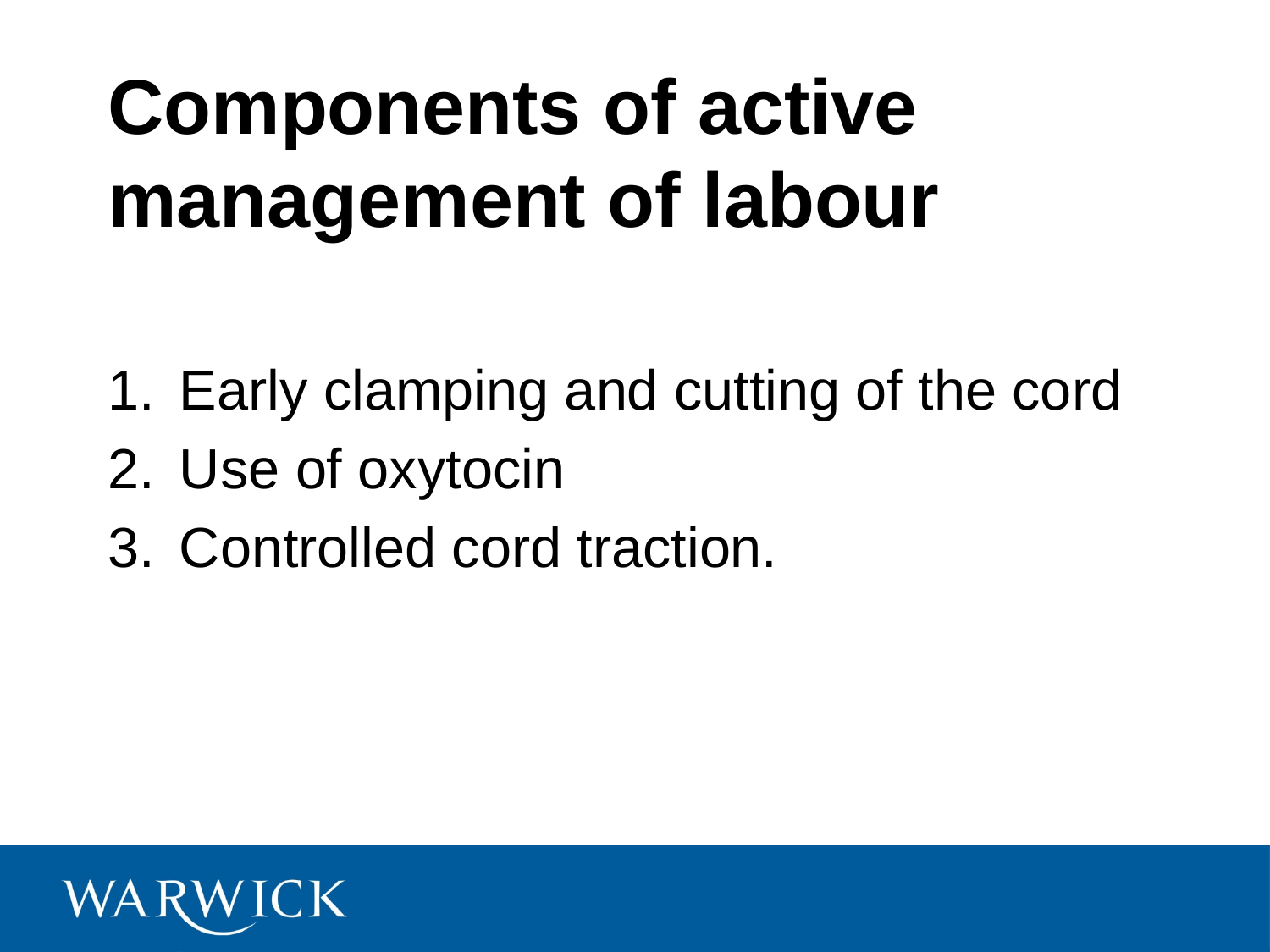

# Components of active management of labour
Early clamping and cutting of the cord
Use of oxytocin
Controlled cord traction.